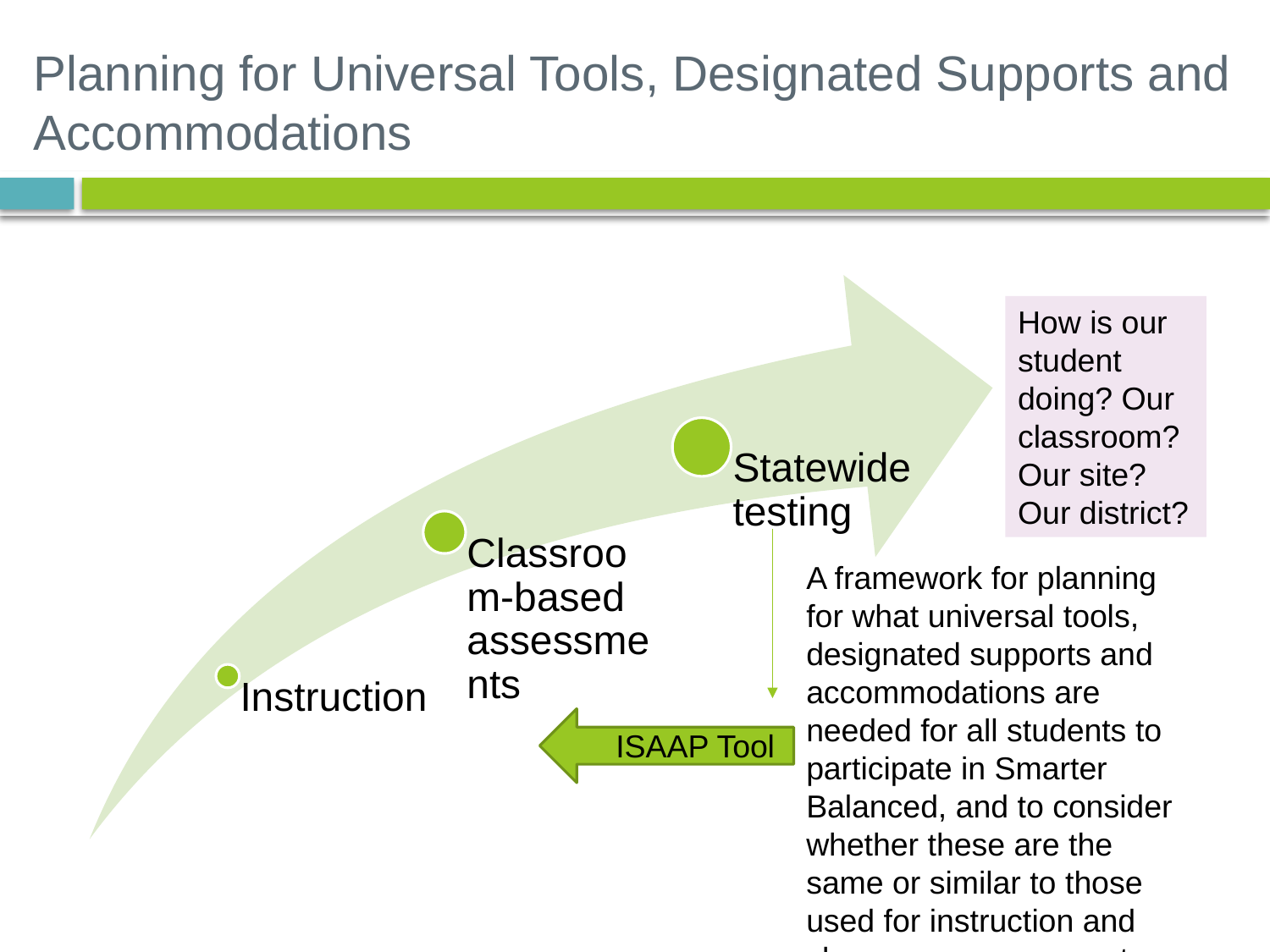

# Planning for Universal Tools, Designated Supports and Accommodations
Instruction
Classroom-based assessments
Statewide testing
How is our student doing? Our classroom? Our site? Our district?
A framework for planning for what universal tools, designated supports and accommodations are needed for all students to participate in Smarter Balanced, and to consider whether these are the same or similar to those used for instruction and classroom assessment.

ISAAP Tool